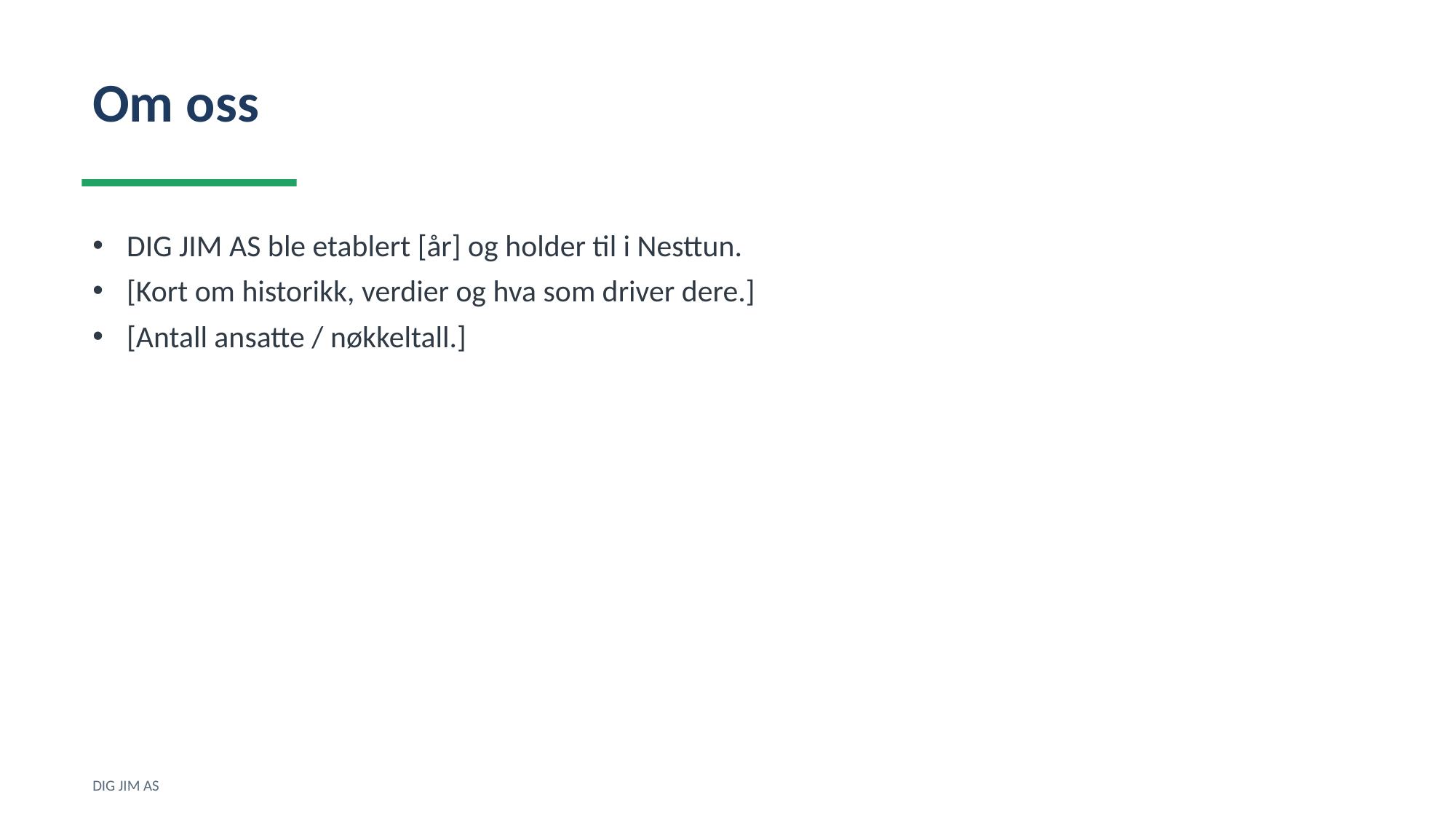

Om oss

DIG JIM AS ble etablert [år] og holder til i Nesttun.
[Kort om historikk, verdier og hva som driver dere.]
[Antall ansatte / nøkkeltall.]
DIG JIM AS